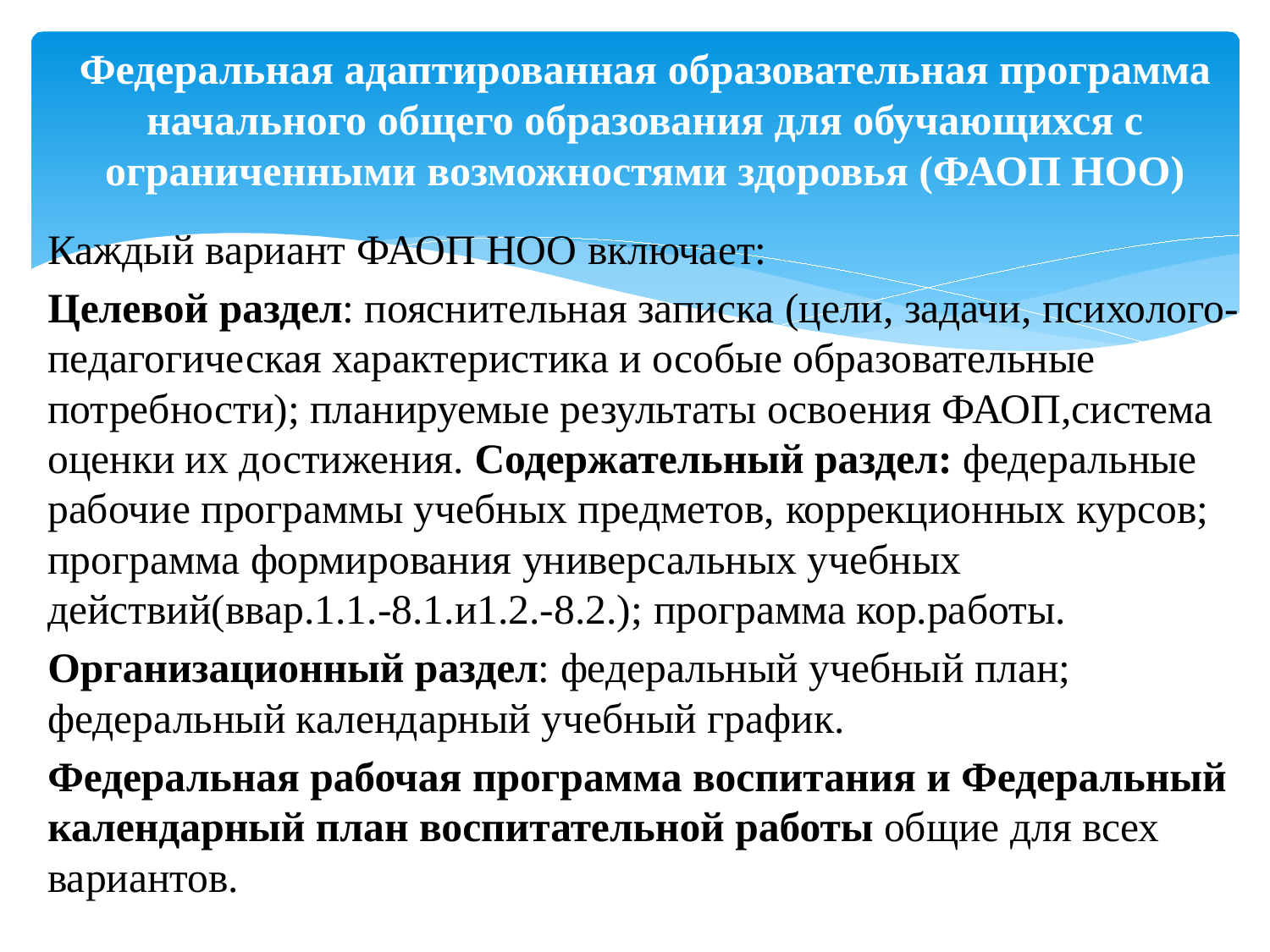

# Федеральная адаптированная образовательная программа начального общего образования для обучающихся с ограниченными возможностями здоровья (ФАОП НОО)
Каждый вариант ФАОП НОО включает:
Целевой раздел: пояснительная записка (цели, задачи, психолого-педагогическая характеристика и особые образовательные потребности); планируемые результаты освоения ФАОП,система оценки их достижения. Содержательный раздел: федеральные рабочие программы учебных предметов, коррекционных курсов; программа формирования универсальных учебных действий(ввар.1.1.-8.1.и1.2.-8.2.); программа кор.работы.
Организационный раздел: федеральный учебный план; федеральный календарный учебный график.
Федеральная рабочая программа воспитания и Федеральный календарный план воспитательной работы общие для всех вариантов.